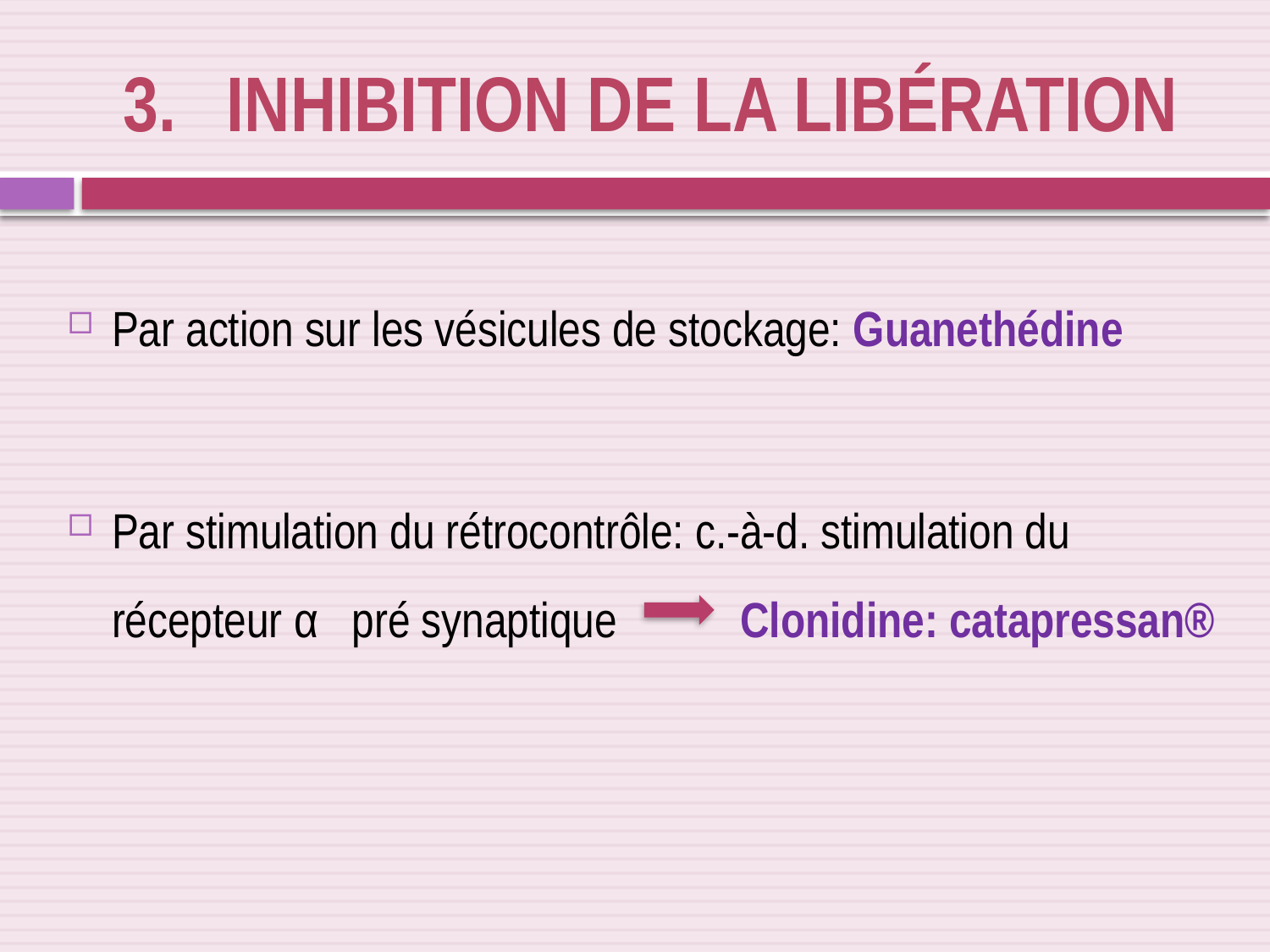

# Inhibition de la libération
Par action sur les vésicules de stockage: Guanethédine

Par stimulation du rétrocontrôle: c.-à-d. stimulation du récepteur α   pré synaptique           Clonidine: catapressan®